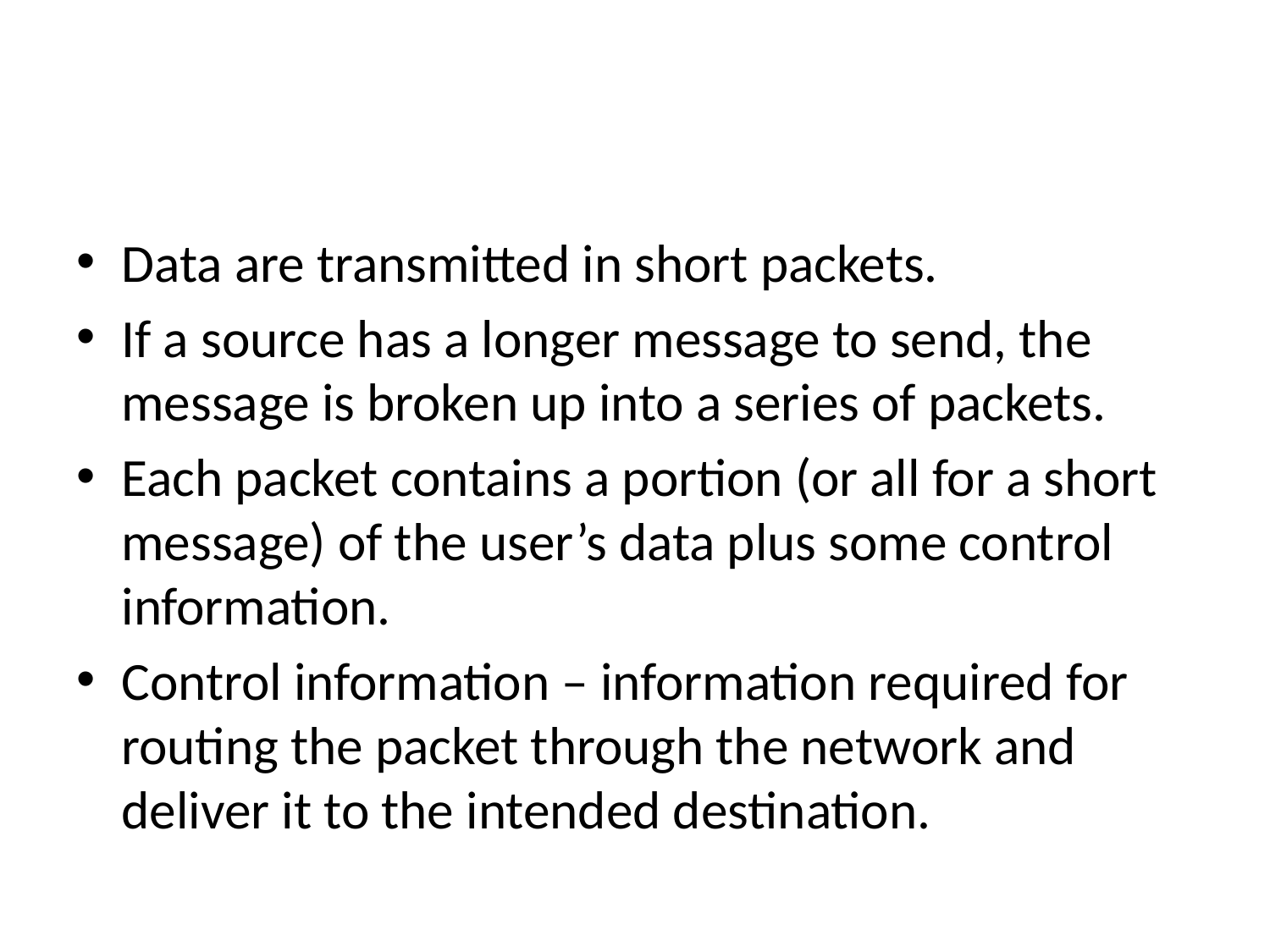

#
Data are transmitted in short packets.
If a source has a longer message to send, the message is broken up into a series of packets.
Each packet contains a portion (or all for a short message) of the user’s data plus some control information.
Control information – information required for routing the packet through the network and deliver it to the intended destination.